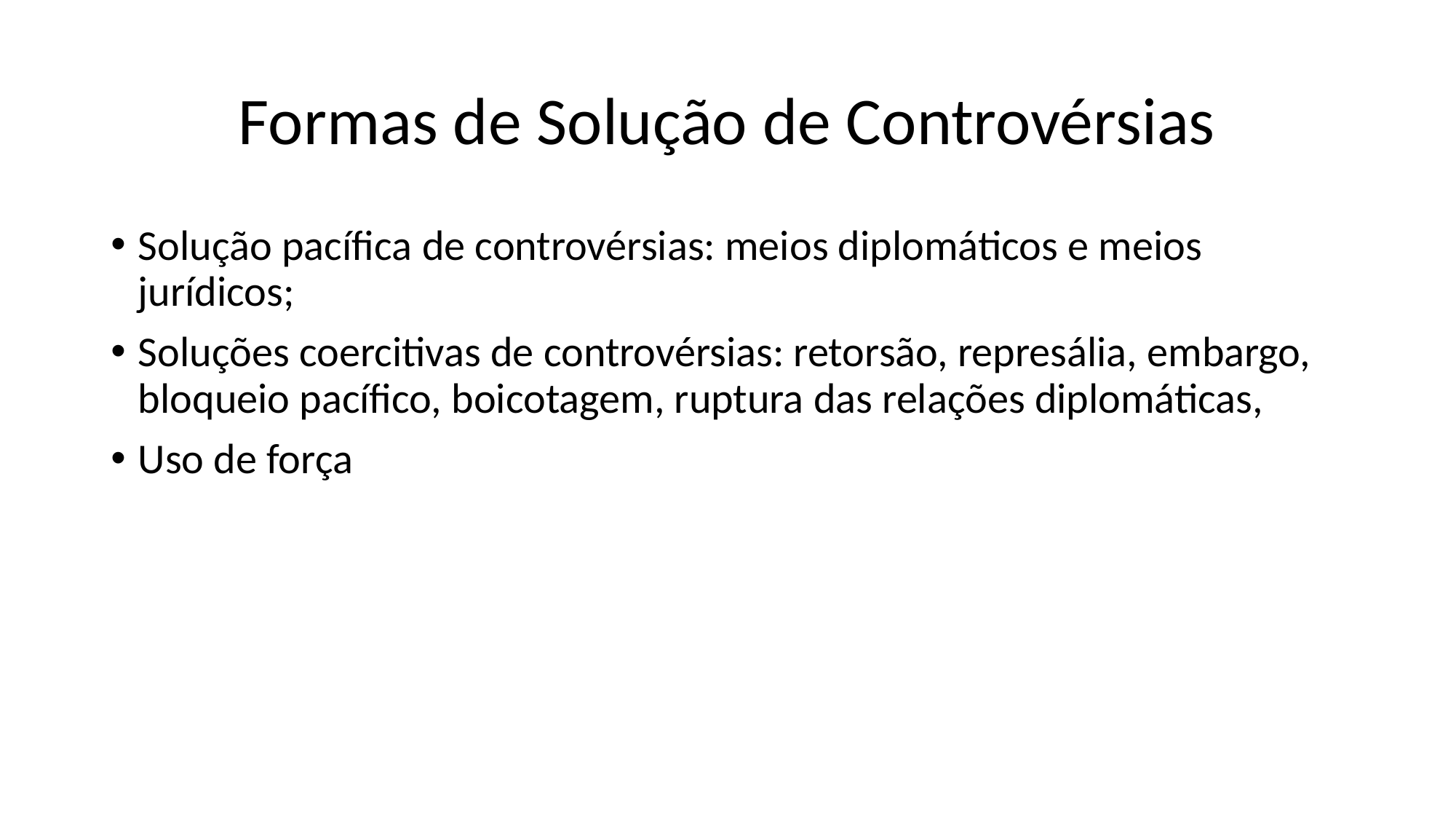

# Formas de Solução de Controvérsias
Solução pacífica de controvérsias: meios diplomáticos e meios jurídicos;
Soluções coercitivas de controvérsias: retorsão, represália, embargo, bloqueio pacífico, boicotagem, ruptura das relações diplomáticas,
Uso de força